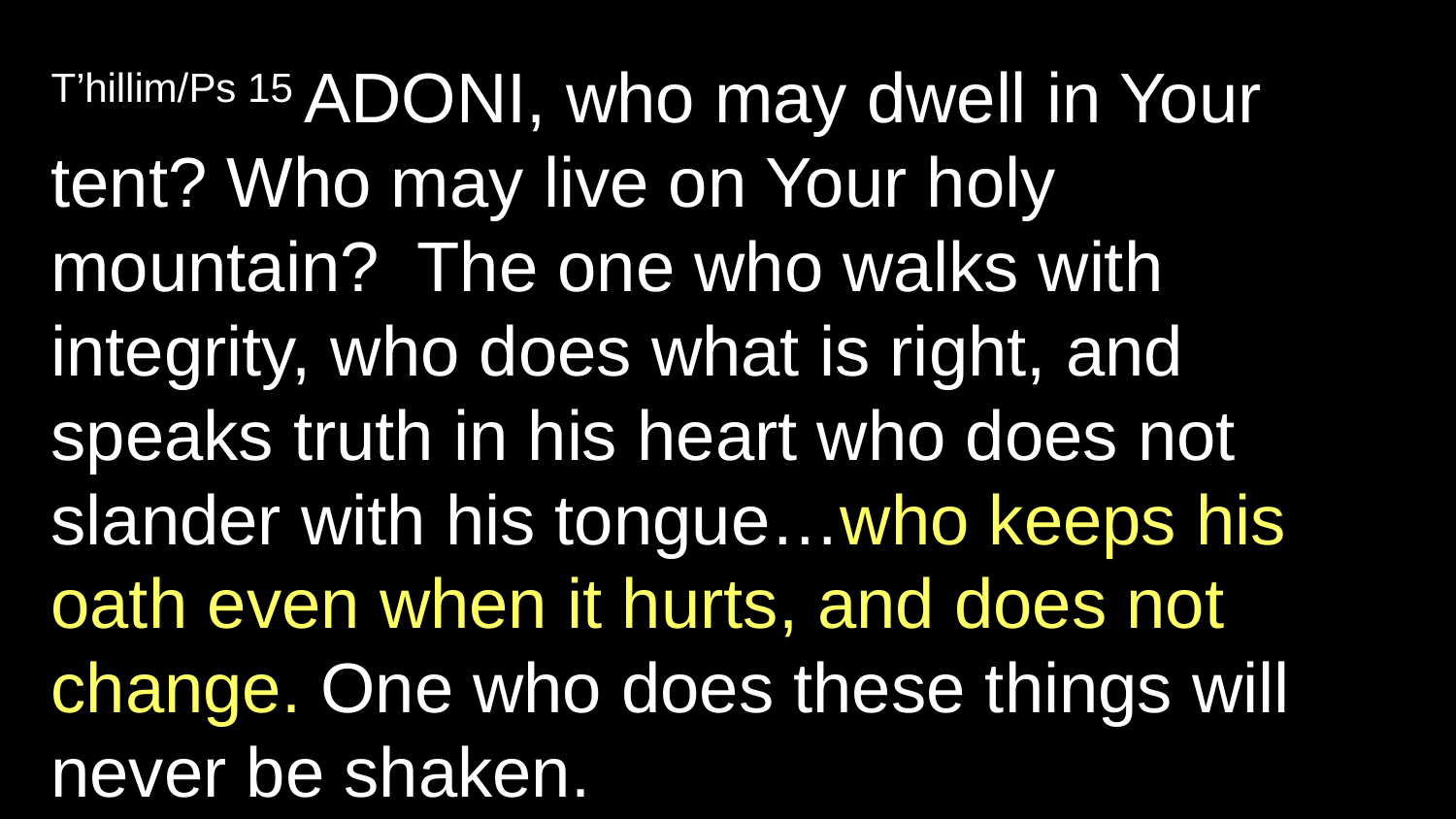

T’hillim/Ps 15 Adoni, who may dwell in Your tent? Who may live on Your holy mountain?  The one who walks with integrity, who does what is right, and speaks truth in his heart who does not slander with his tongue…who keeps his oath even when it hurts, and does not change. One who does these things will never be shaken.